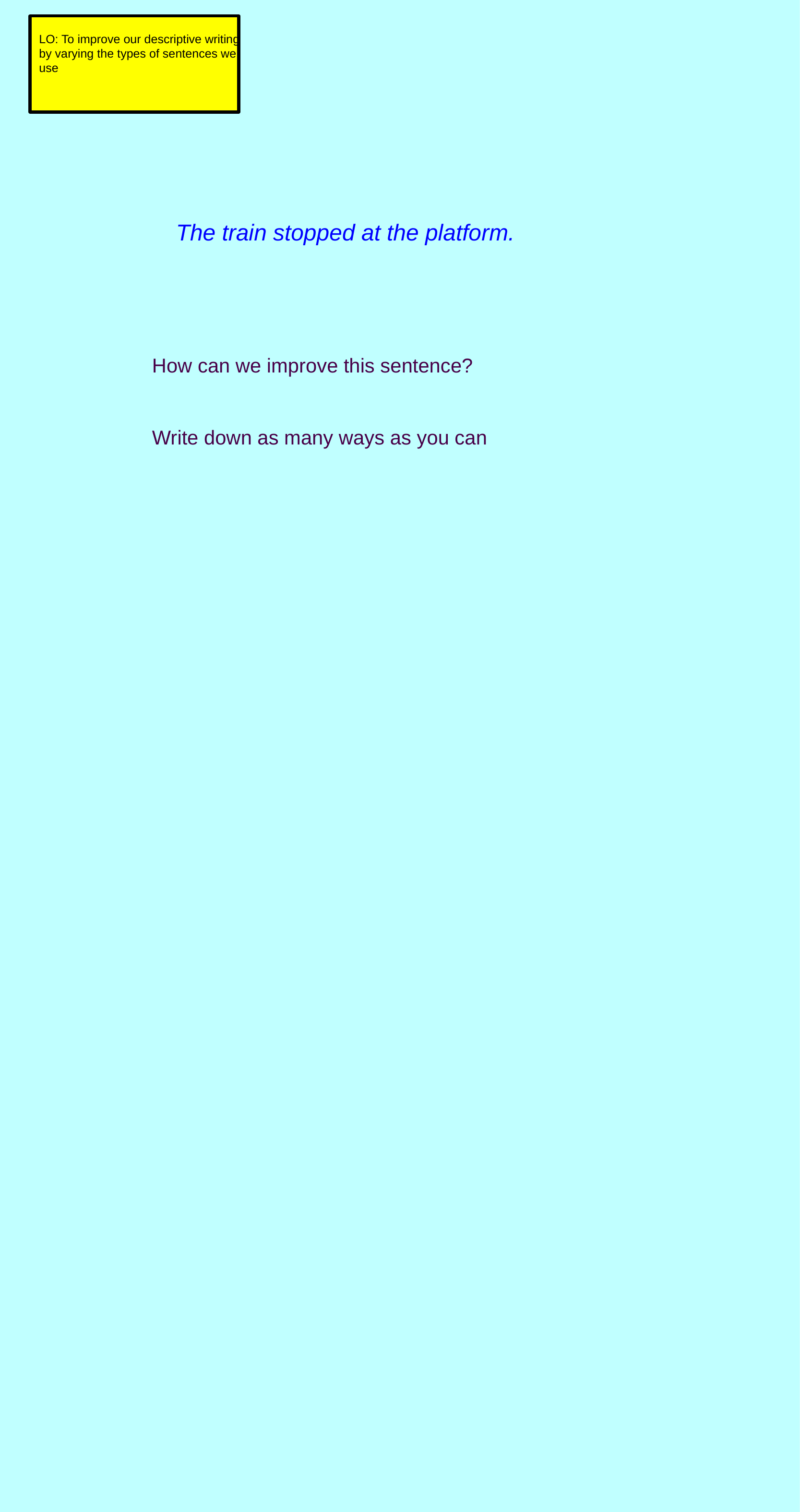

LO: To improve our  descriptive writing by varying  the types of sentences we  use
The train stopped at the platform.
How can we improve this sentence?

Write down as many ways as you can